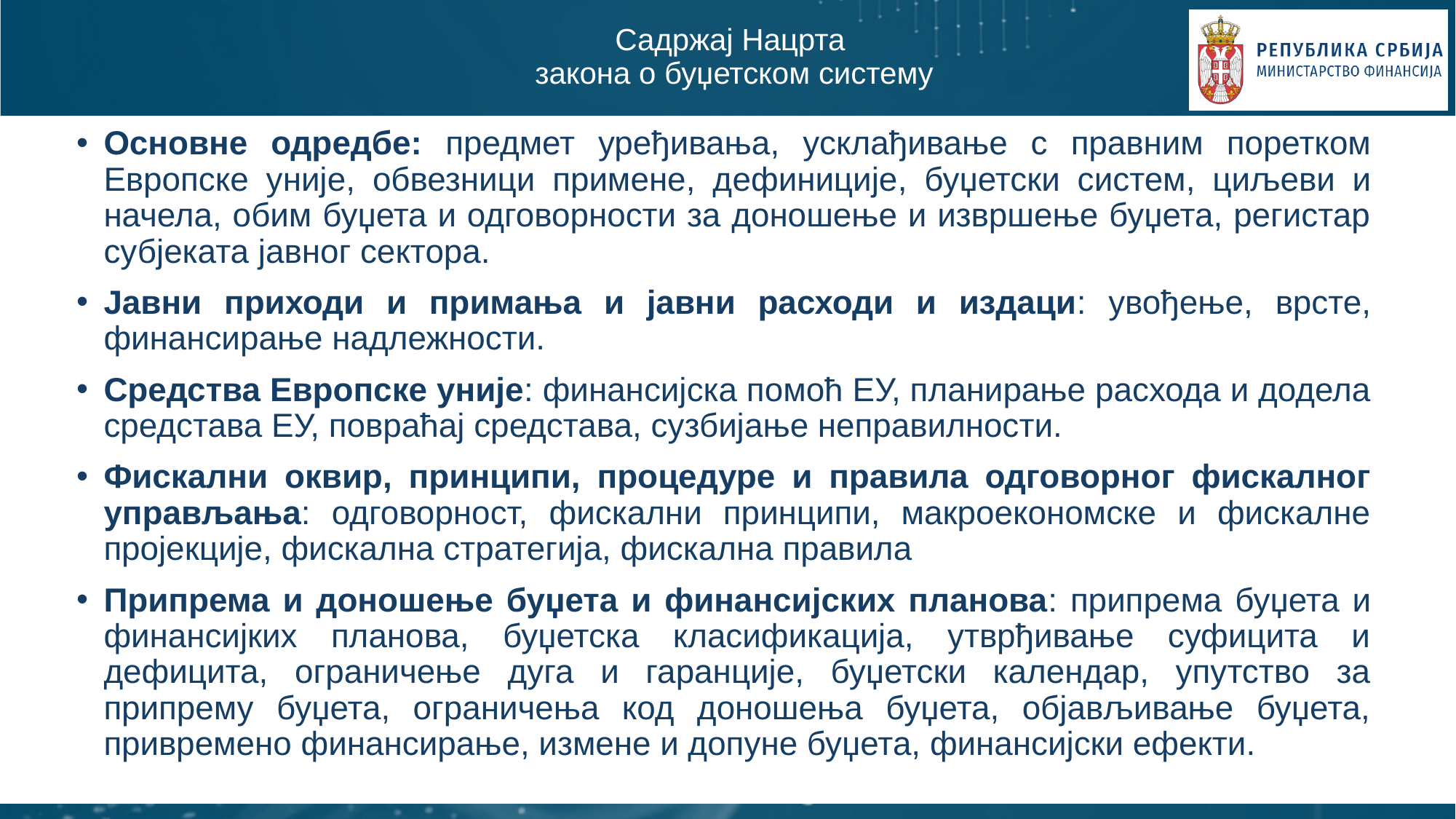

# Садржај Нацрта закона о буџетском систему
Основне одредбе: предмет уређивања, усклађивање с правним поретком Европске уније, обвезници примене, дефиниције, буџетски систем, циљеви и начела, обим буџета и одговорности за доношење и извршење буџета, регистар субјеката јавног сектора.
Јавни приходи и примања и јавни расходи и издаци: увођење, врсте, финансирање надлежности.
Средства Европске уније: финансијска помоћ ЕУ, планирање расхода и додела средстава ЕУ, повраћај средстава, сузбијање неправилности.
Фискални оквир, принципи, процедуре и правила одговорног фискалног управљања: одговорност, фискални принципи, макроекономске и фискалне пројекције, фискална стратегија, фискална правила
Припрема и доношење буџета и финансијских планова: припрема буџета и финансијких планова, буџетска класификација, утврђивање суфицита и дефицита, ограничење дуга и гаранције, буџетски календар, упутство за припрему буџета, ограничења код доношења буџета, објављивање буџета, привремено финансирање, измене и допуне буџета, финансијски ефекти.